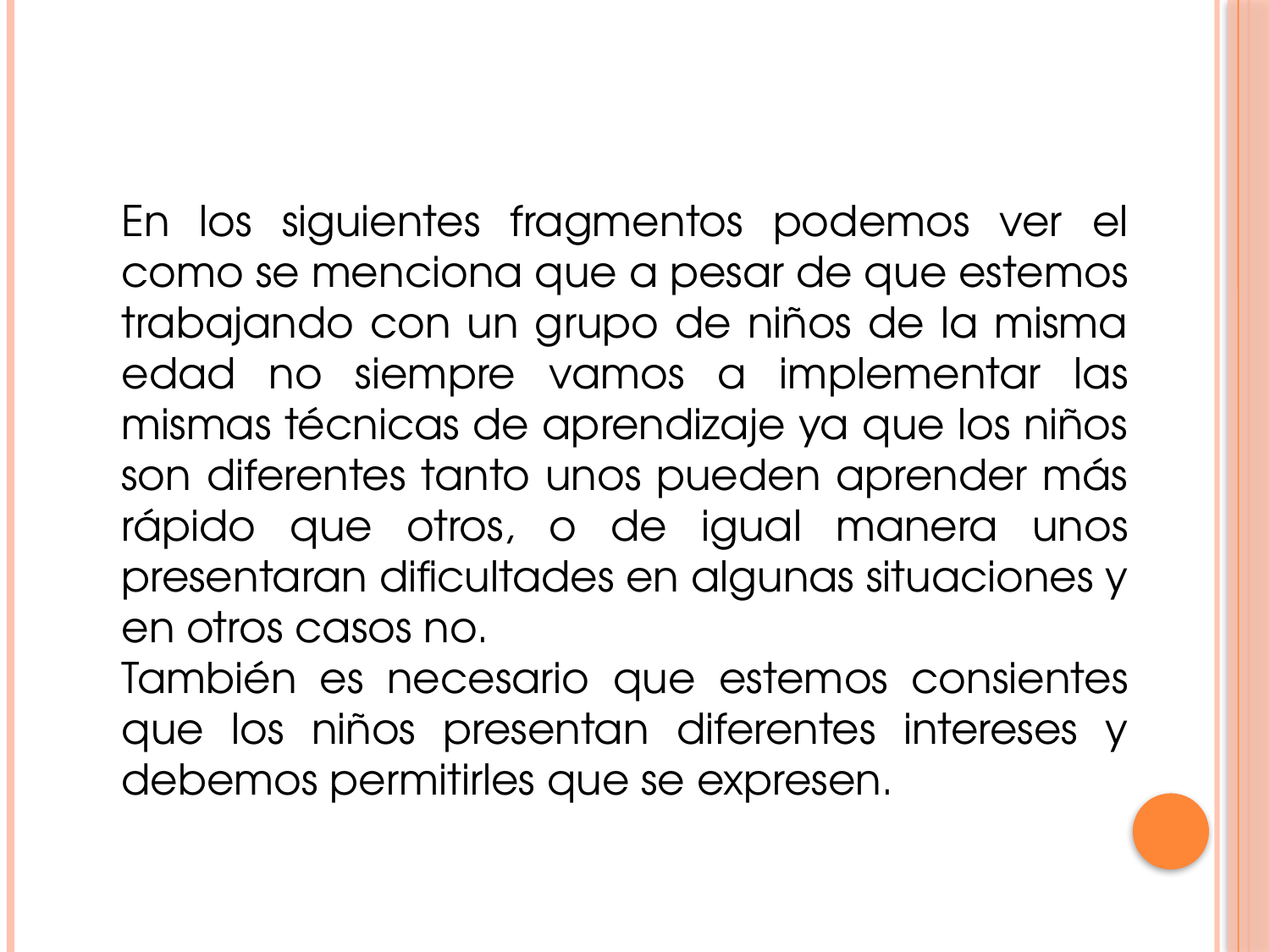

En los siguientes fragmentos podemos ver el como se menciona que a pesar de que estemos trabajando con un grupo de niños de la misma edad no siempre vamos a implementar las mismas técnicas de aprendizaje ya que los niños son diferentes tanto unos pueden aprender más rápido que otros, o de igual manera unos presentaran dificultades en algunas situaciones y en otros casos no.
También es necesario que estemos consientes que los niños presentan diferentes intereses y debemos permitirles que se expresen.